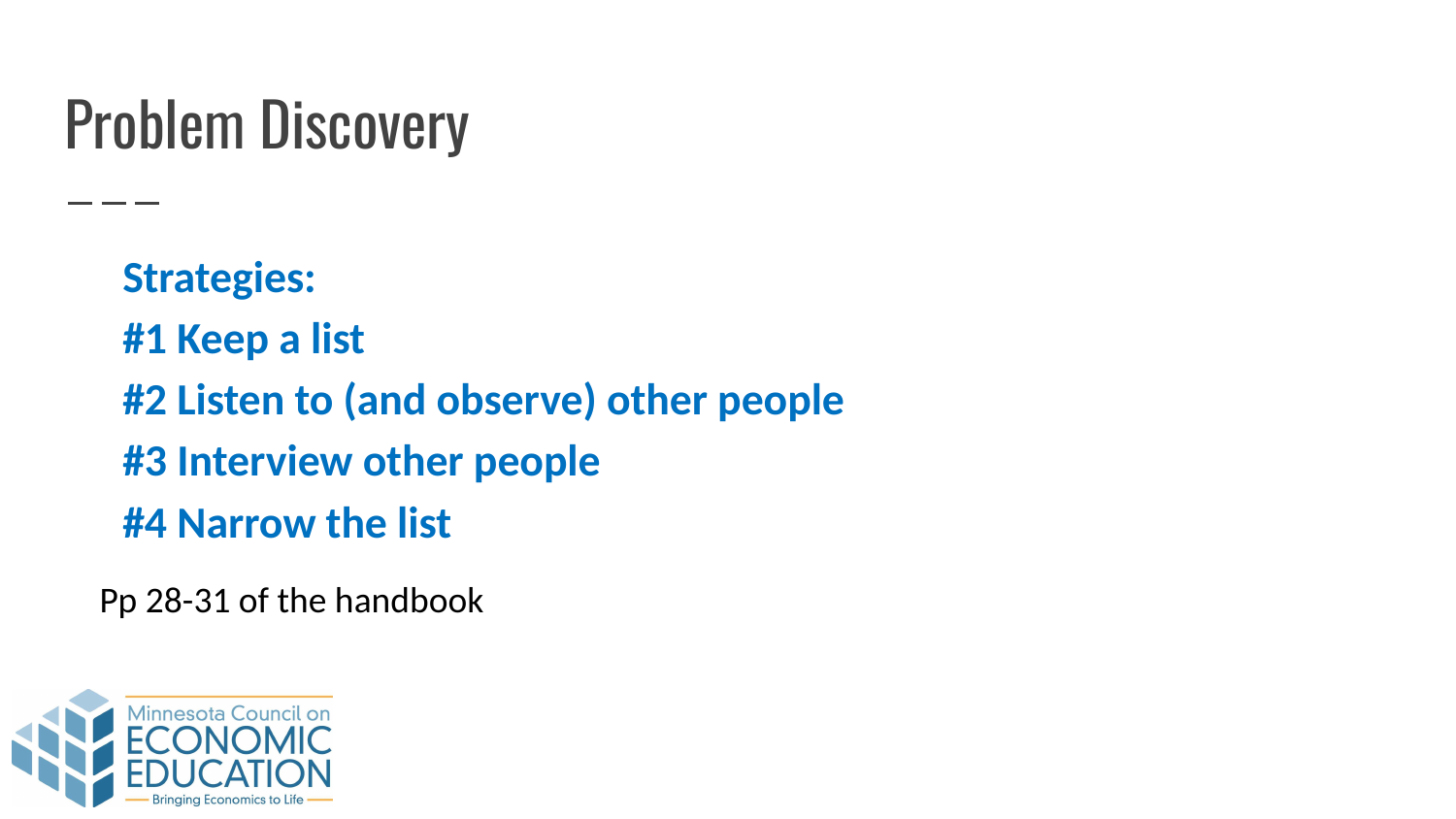

# Problem Discovery
Strategies:
#1 Keep a list
#2 Listen to (and observe) other people
#3 Interview other people
#4 Narrow the list
Pp 28-31 of the handbook